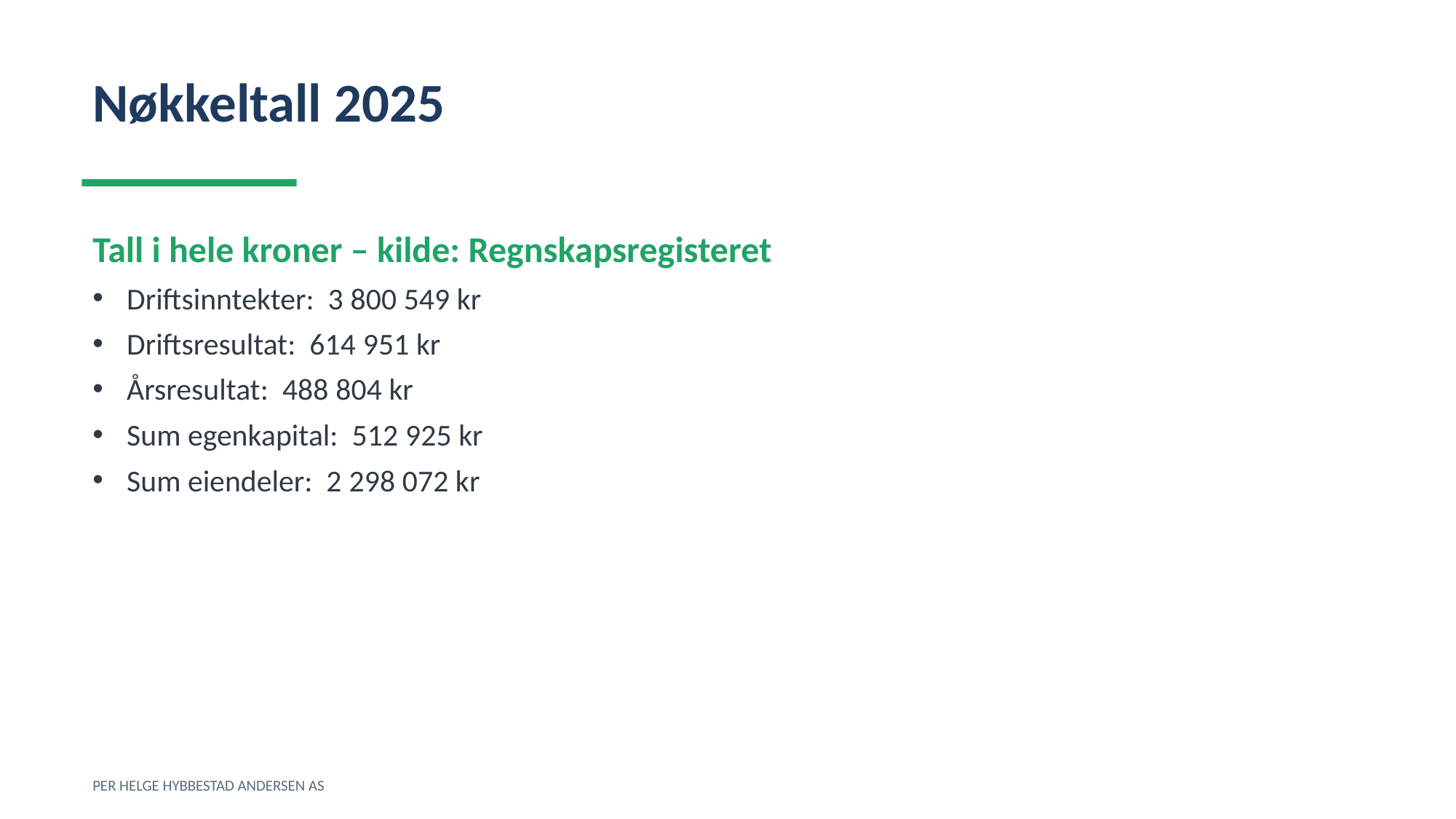

Nøkkeltall 2025

Tall i hele kroner – kilde: Regnskapsregisteret
Driftsinntekter:  3 800 549 kr
Driftsresultat:  614 951 kr
Årsresultat:  488 804 kr
Sum egenkapital:  512 925 kr
Sum eiendeler:  2 298 072 kr
PER HELGE HYBBESTAD ANDERSEN AS